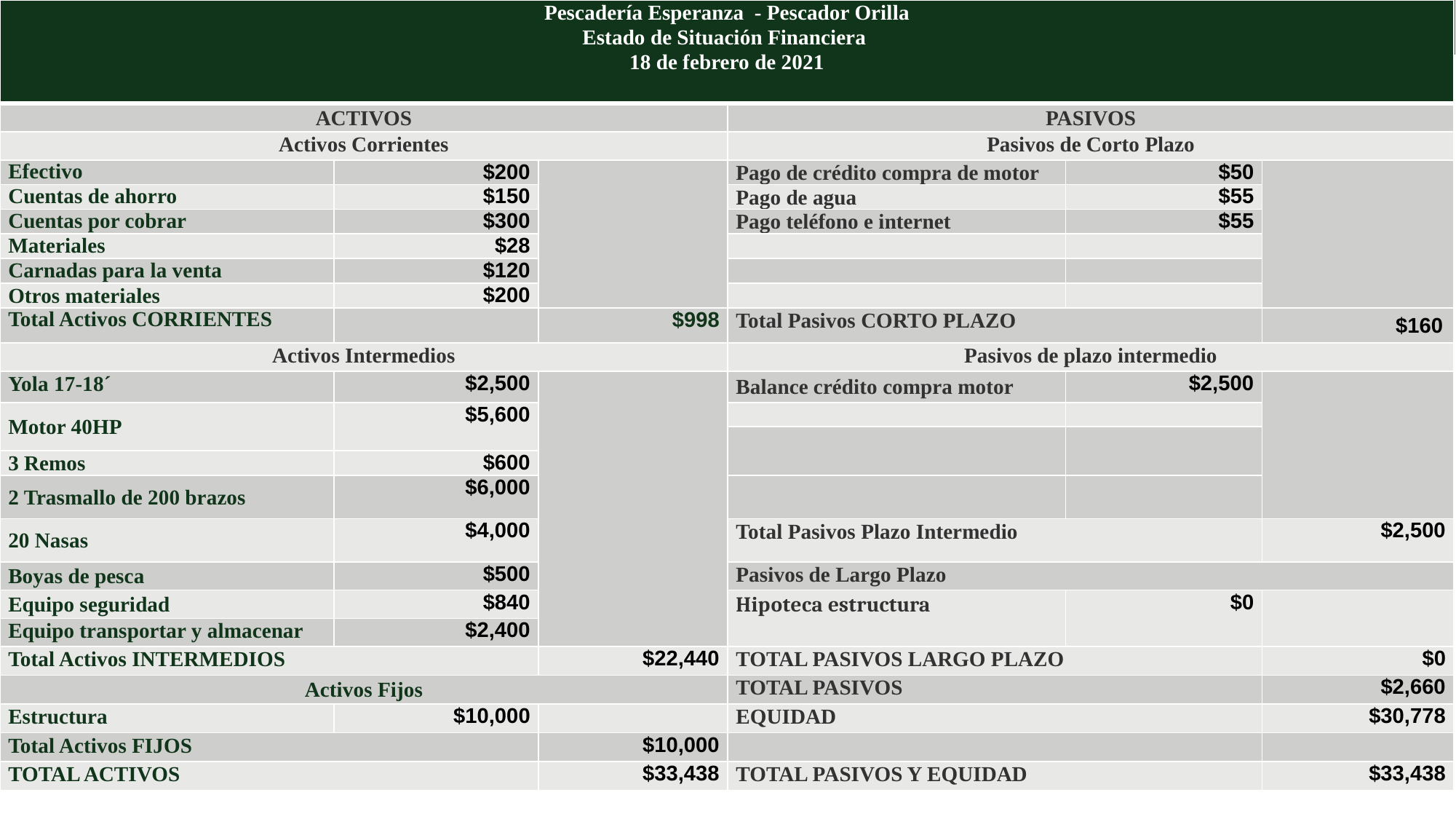

| Pescadería Esperanza - Pescador Orilla Estado de Situación Financiera 18 de febrero de 2021 |  |  |  |  |  |
| --- | --- | --- | --- | --- | --- |
| ACTIVOS |  |  | PASIVOS |  |  |
| Activos Corrientes |  |  | Pasivos de Corto Plazo |  |  |
| Efectivo | $200 |  | Pago de crédito compra de motor | $50 |  |
| Cuentas de ahorro | $150 |  | Pago de agua | $55 |  |
| Cuentas por cobrar | $300 |  | Pago teléfono e internet | $55 |  |
| Materiales | $28 |  |  |  |  |
| Carnadas para la venta | $120 |  |  |  |  |
| Otros materiales | $200 |  |  |  |  |
| Total Activos CORRIENTES |  | $998 | Total Pasivos CORTO PLAZO |  | $160 |
| Activos Intermedios |  |  | Pasivos de plazo intermedio |  |  |
| Yola 17-18´ | $2,500 |  | Balance crédito compra motor | $2,500 |  |
| Motor 40HP | $5,600 |  |  |  |  |
| Motor 40HP18,440 | $5,600 |  |  |  |  |
| 3 Remos | $600 |  |  |  |  |
| 2 Trasmallo de 200 brazos | $6,000 |  |  |  |  |
| 20 Nasas | $4,000 |  | Total Pasivos Plazo Intermedio |  | $2,500 |
| Boyas de pesca | $500 |  | Pasivos de Largo Plazo |  | $30,000 |
| Equipo seguridad | $840 |  | Hipoteca estructura | $0 |  |
| Equipo transportar y almacenar | $2,400 |  |  |  |  |
| Total Activos INTERMEDIOS |  | $22,440 | TOTAL PASIVOS LARGO PLAZO |  | $0 |
| Activos Fijos |  |  | TOTAL PASIVOS |  | $2,660 |
| Estructura | $10,000 |  | EQUIDAD |  | $30,778 |
| Total Activos FIJOS |  | $10,000 |  |  |  |
| TOTAL ACTIVOS |  | $33,438 | TOTAL PASIVOS Y EQUIDAD |  | $33,438 |